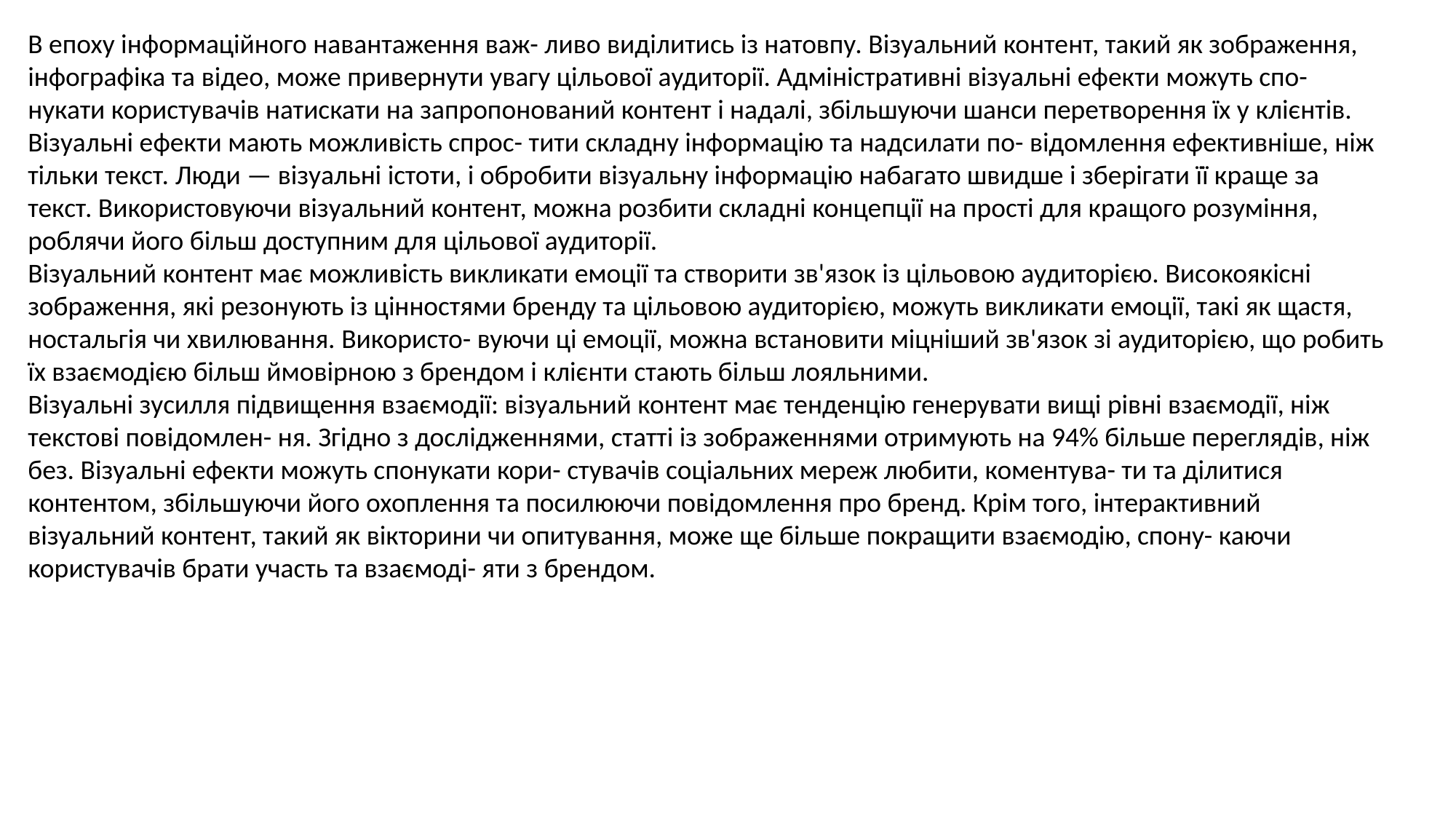

В епоху інформаційного навантаження важ- ливо виділитись із натовпу. Візуальний контент, такий як зображення, інфографіка та відео, може привернути увагу цільової аудиторії. Адміністративні візуальні ефекти можуть спо- нукати користувачів натискати на запропонований контент і надалі, збільшуючи шанси перетворення їх у клієнтів.
Візуальні ефекти мають можливість спрос- тити складну інформацію та надсилати по- відомлення ефективніше, ніж тільки текст. Люди — візуальні істоти, і обробити візуальну інформацію набагато швидше і зберігати її краще за текст. Використовуючи візуальний контент, можна розбити складні концепції на прості для кращого розуміння, роблячи його більш доступним для цільової аудиторії.
Візуальний контент має можливість викликати емоції та створити зв'язок із цільовою аудиторією. Високоякісні зображення, які резонують із цінностями бренду та цільовою аудиторією, можуть викликати емоції, такі як щастя, ностальгія чи хвилювання. Використо- вуючи ці емоції, можна встановити міцніший зв'язок зі аудиторією, що робить їх взаємодією більш ймовірною з брендом і клієнти стають більш лояльними.
Візуальні зусилля підвищення взаємодії: візуальний контент має тенденцію генерувати вищі рівні взаємодії, ніж текстові повідомлен- ня. Згідно з дослідженнями, статті із зображеннями отримують на 94% більше переглядів, ніж без. Візуальні ефекти можуть спонукати кори- стувачів соціальних мереж любити, коментува- ти та ділитися контентом, збільшуючи його охоплення та посилюючи повідомлення про бренд. Крім того, інтерактивний візуальний контент, такий як вікторини чи опитування, може ще більше покращити взаємодію, спону- каючи користувачів брати участь та взаємоді- яти з брендом.